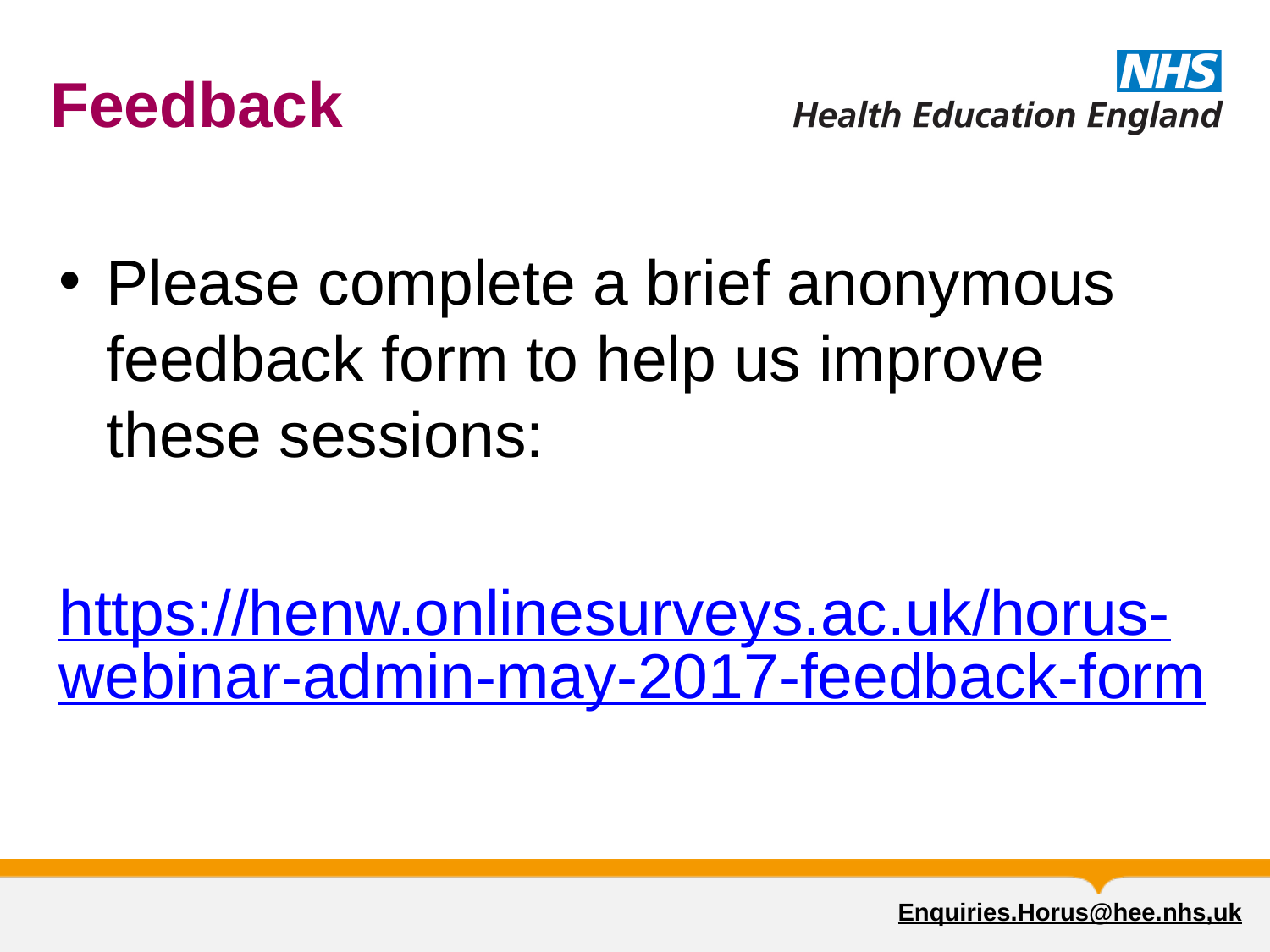

# Feedback
Please complete a brief anonymous feedback form to help us improve these sessions:

https://henw.onlinesurveys.ac.uk/horus-webinar-admin-may-2017-feedback-form

Enquiries.Horus@hee.nhs,uk